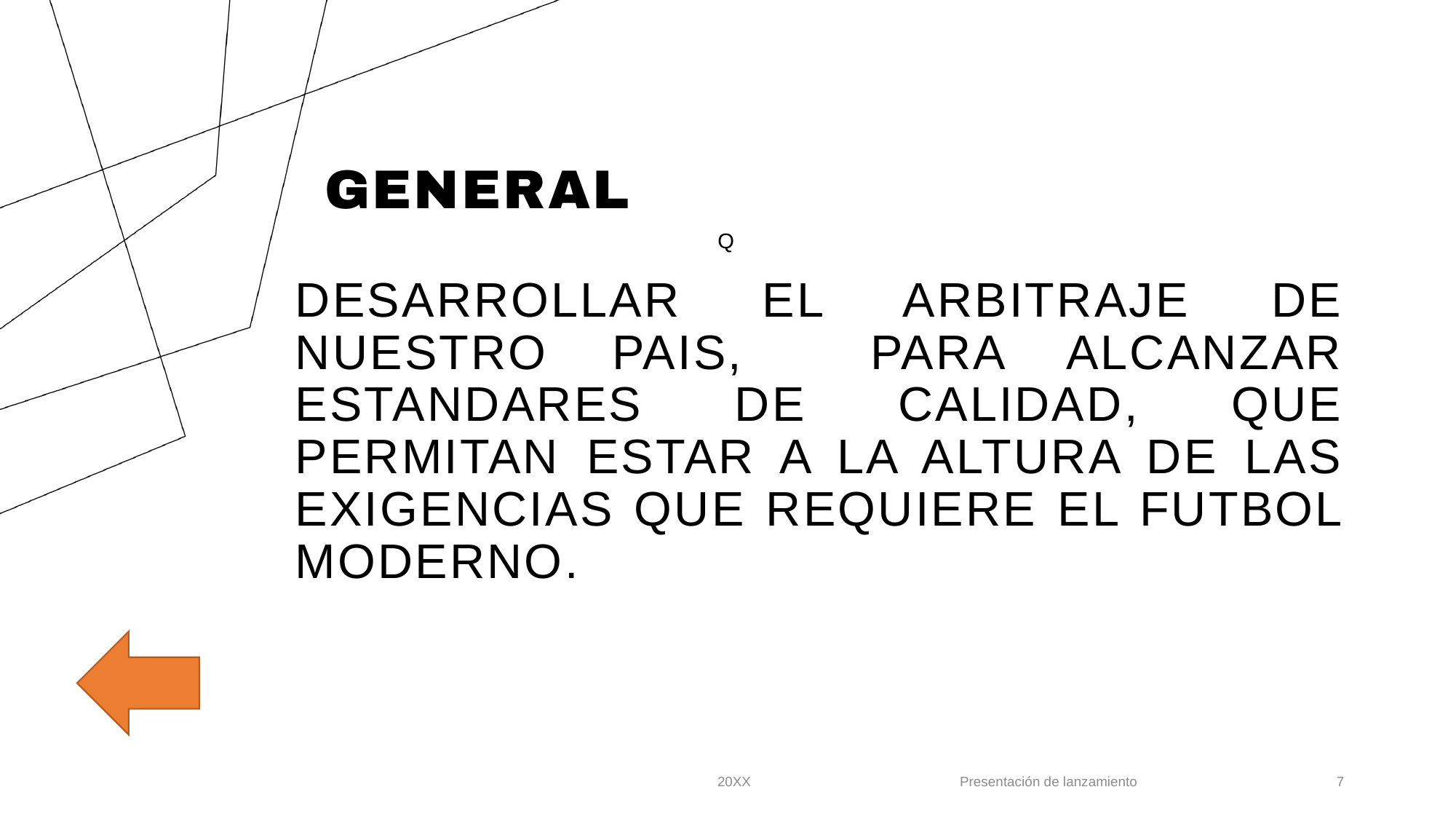

# GENERAL
Q
DESARROLLAR EL ARBITRAJE DE NUESTRO PAIS,  PARA ALCANZAR ESTANDARES DE CALIDAD, QUE PERMITAN ESTAR A LA ALTURA DE LAS EXIGENCIAS QUE REQUIERE EL FUTBOL MODERNO.

20XX
Presentación de lanzamiento
7